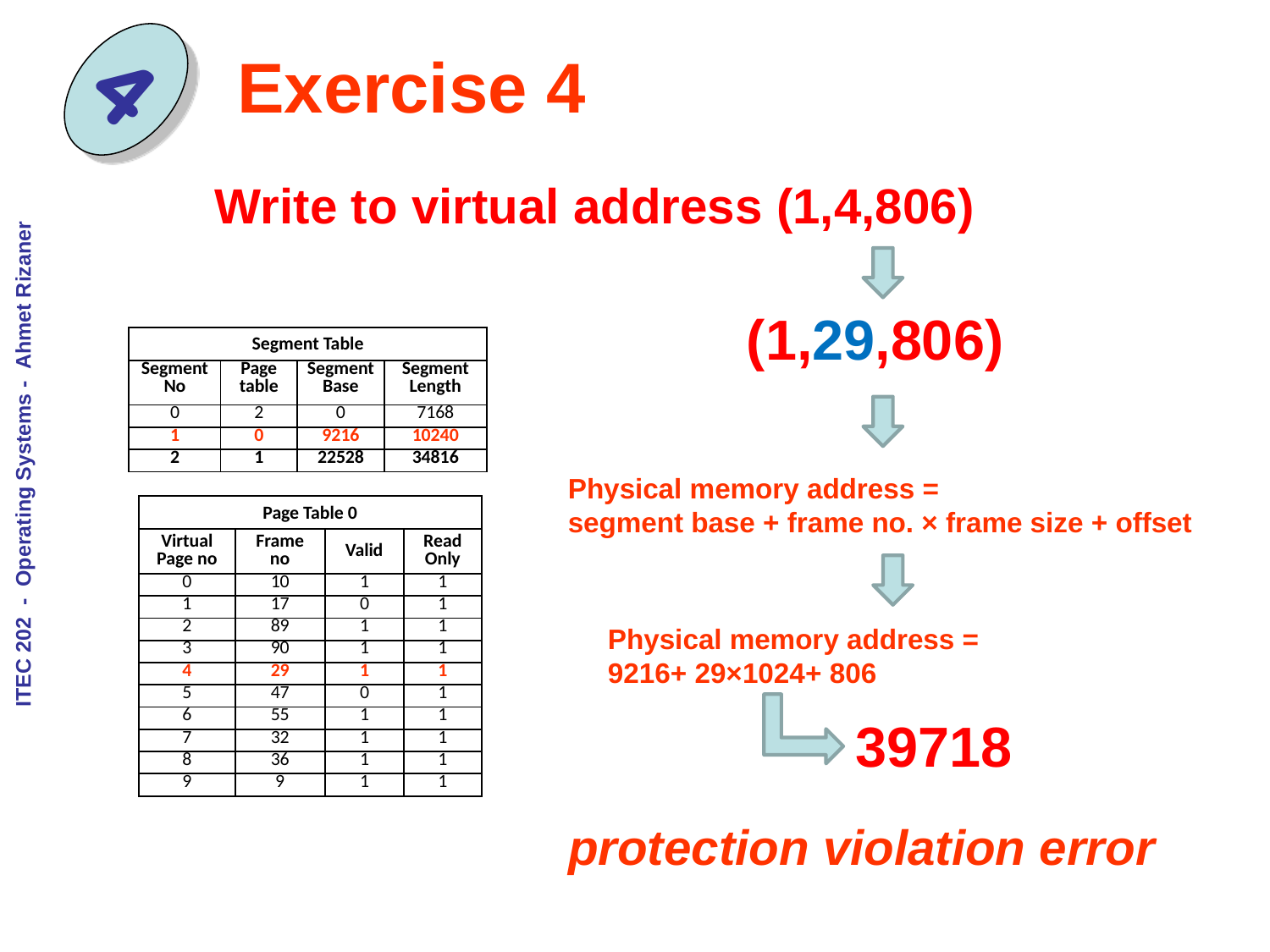

4
# Exercise 4
Write to virtual address (1,4,806)

(1,29,806)
| Segment Table |  |  |  |
| --- | --- | --- | --- |
| Segment No | Page table | Segment Base | Segment Length |
| 0 | 2 | 0 | 7168 |
| 1 | 0 | 9216 | 10240 |
| 2 | 1 | 22528 | 34816 |

Physical memory address =
segment base + frame no. × frame size + offset
| Page Table 0 |  |  |  |
| --- | --- | --- | --- |
| Virtual Page no | Frame no | Valid | Read Only |
| 0 | 10 | 1 | 1 |
| 1 | 17 | 0 | 1 |
| 2 | 89 | 1 | 1 |
| 3 | 90 | 1 | 1 |
| 4 | 29 | 1 | 1 |
| 5 | 47 | 0 | 1 |
| 6 | 55 | 1 | 1 |
| 7 | 32 | 1 | 1 |
| 8 | 36 | 1 | 1 |
| 9 | 9 | 1 | 1 |
|  |  |  |  |

Physical memory address =
9216+ 29×1024+ 806

39718
protection violation error